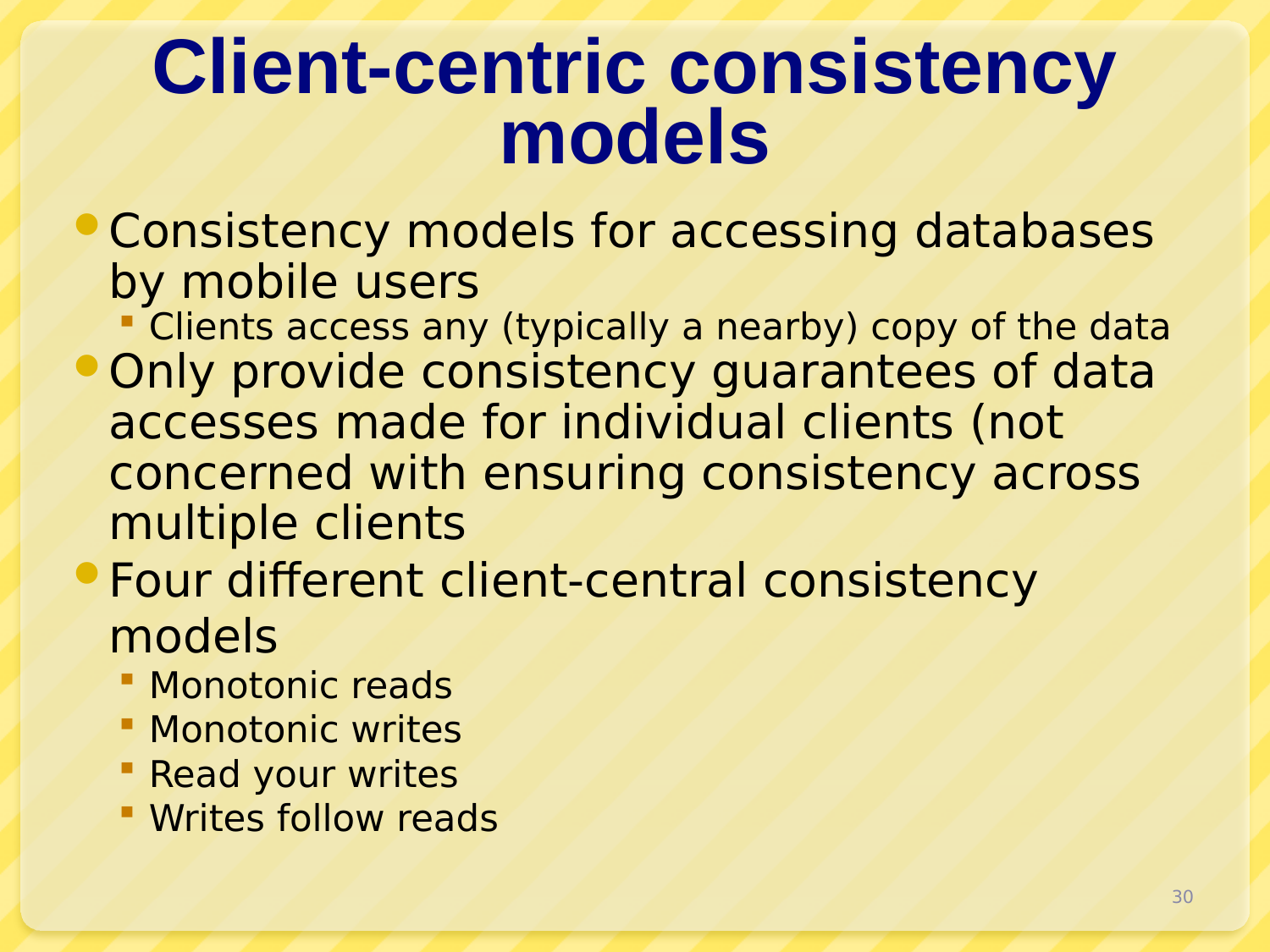

# Client-centric consistency models
Consistency models for accessing databases by mobile users
Clients access any (typically a nearby) copy of the data
Only provide consistency guarantees of data accesses made for individual clients (not concerned with ensuring consistency across multiple clients
Four different client-central consistency models
Monotonic reads
Monotonic writes
Read your writes
Writes follow reads

30